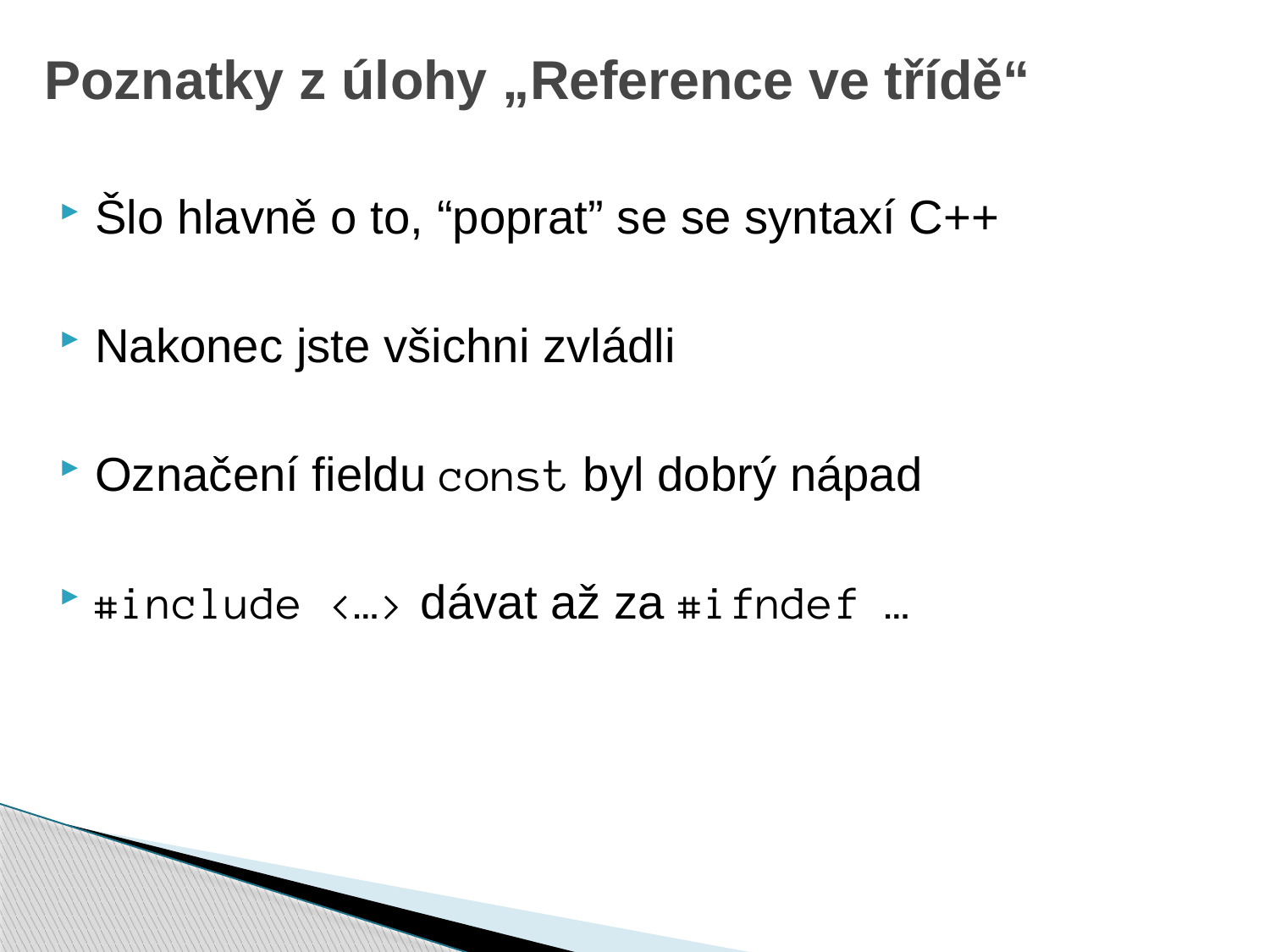

# Poznatky z úlohy „Reference ve třídě“

Šlo hlavně o to, “poprat” se se syntaxí C++

Nakonec jste všichni zvládli

Označení fieldu const byl dobrý nápad

#include <…> dávat až za #ifndef …